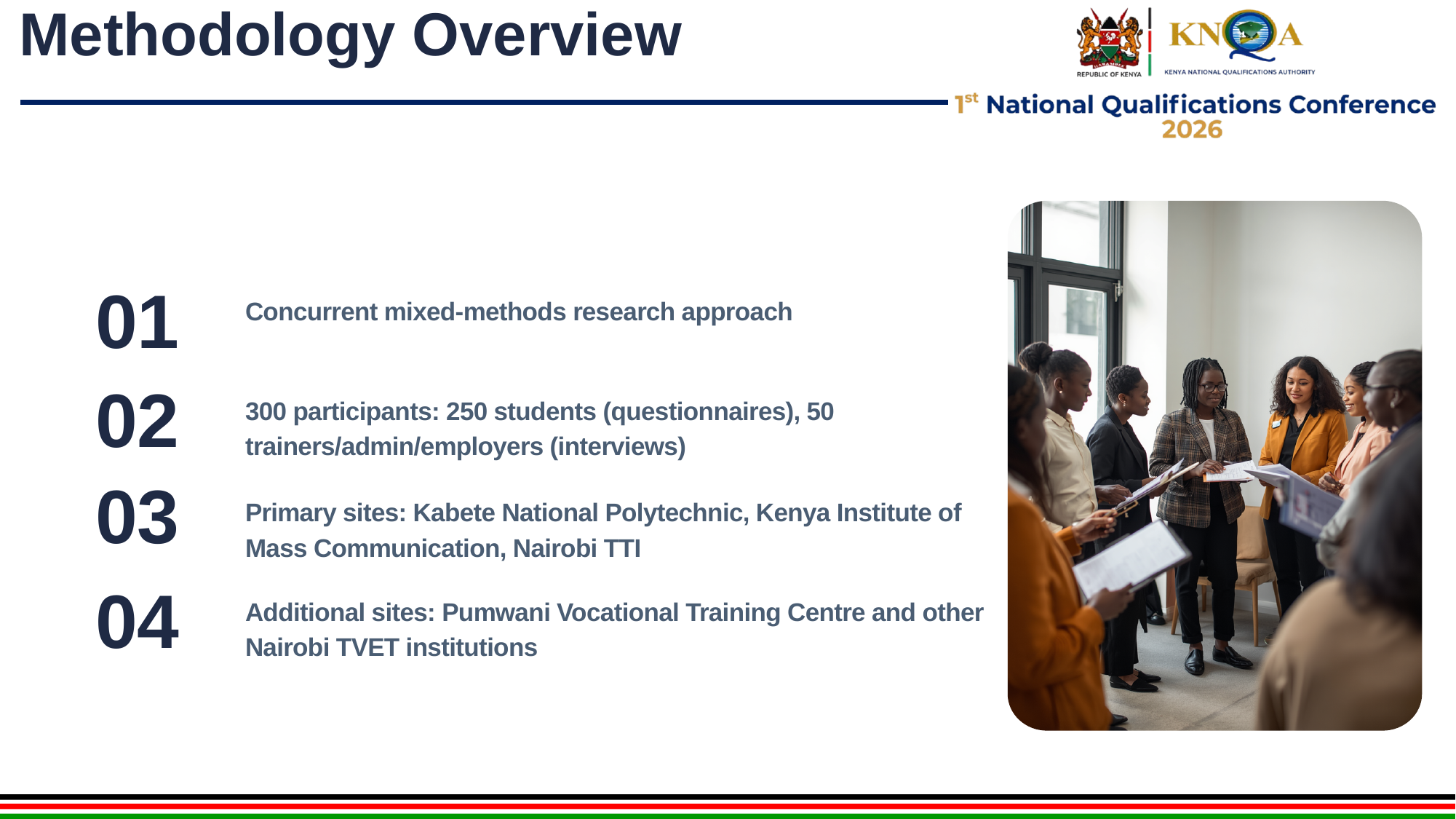

# Methodology Overview

01
Concurrent mixed-methods research approach
02
300 participants: 250 students (questionnaires), 50 trainers/admin/employers (interviews)
03
Primary sites: Kabete National Polytechnic, Kenya Institute of Mass Communication, Nairobi TTI
04
Additional sites: Pumwani Vocational Training Centre and other Nairobi TVET institutions